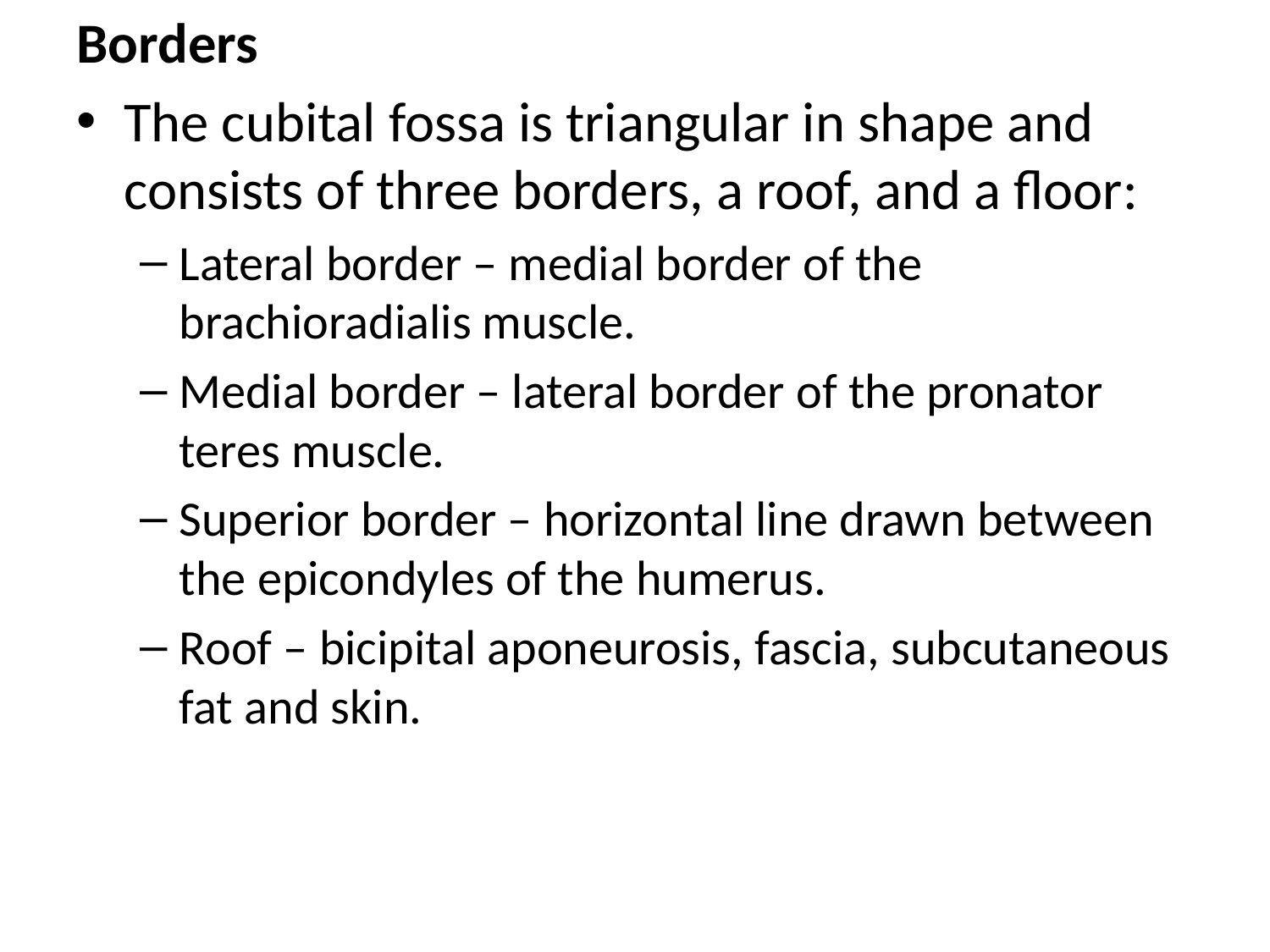

Borders
The cubital fossa is triangular in shape and consists of three borders, a roof, and a floor:
Lateral border – medial border of the brachioradialis muscle.
Medial border – lateral border of the pronator teres muscle.
Superior border – horizontal line drawn between the epicondyles of the humerus.
Roof – bicipital aponeurosis, fascia, subcutaneous fat and skin.